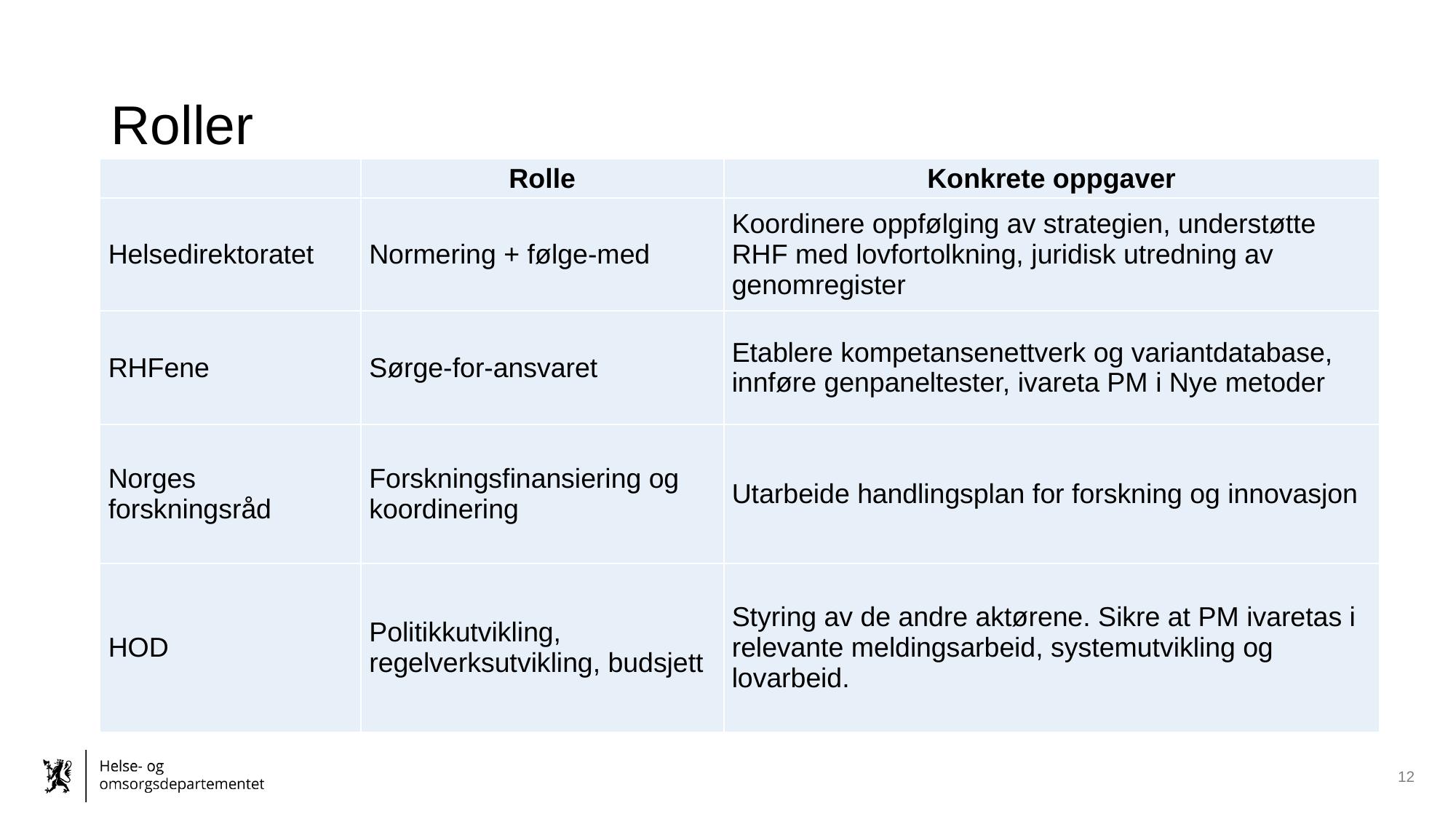

# Roller
|  | Rolle | Konkrete oppgaver |
| --- | --- | --- |
| Helsedirektoratet | Normering + følge-med | Koordinere oppfølging av strategien, understøtte RHF med lovfortolkning, juridisk utredning av genomregister |
| RHFene | Sørge-for-ansvaret | Etablere kompetansenettverk og variantdatabase, innføre genpaneltester, ivareta PM i Nye metoder |
| Norges forskningsråd | Forskningsfinansiering og koordinering | Utarbeide handlingsplan for forskning og innovasjon |
| HOD | Politikkutvikling, regelverksutvikling, budsjett | Styring av de andre aktørene. Sikre at PM ivaretas i relevante meldingsarbeid, systemutvikling og lovarbeid. |

12